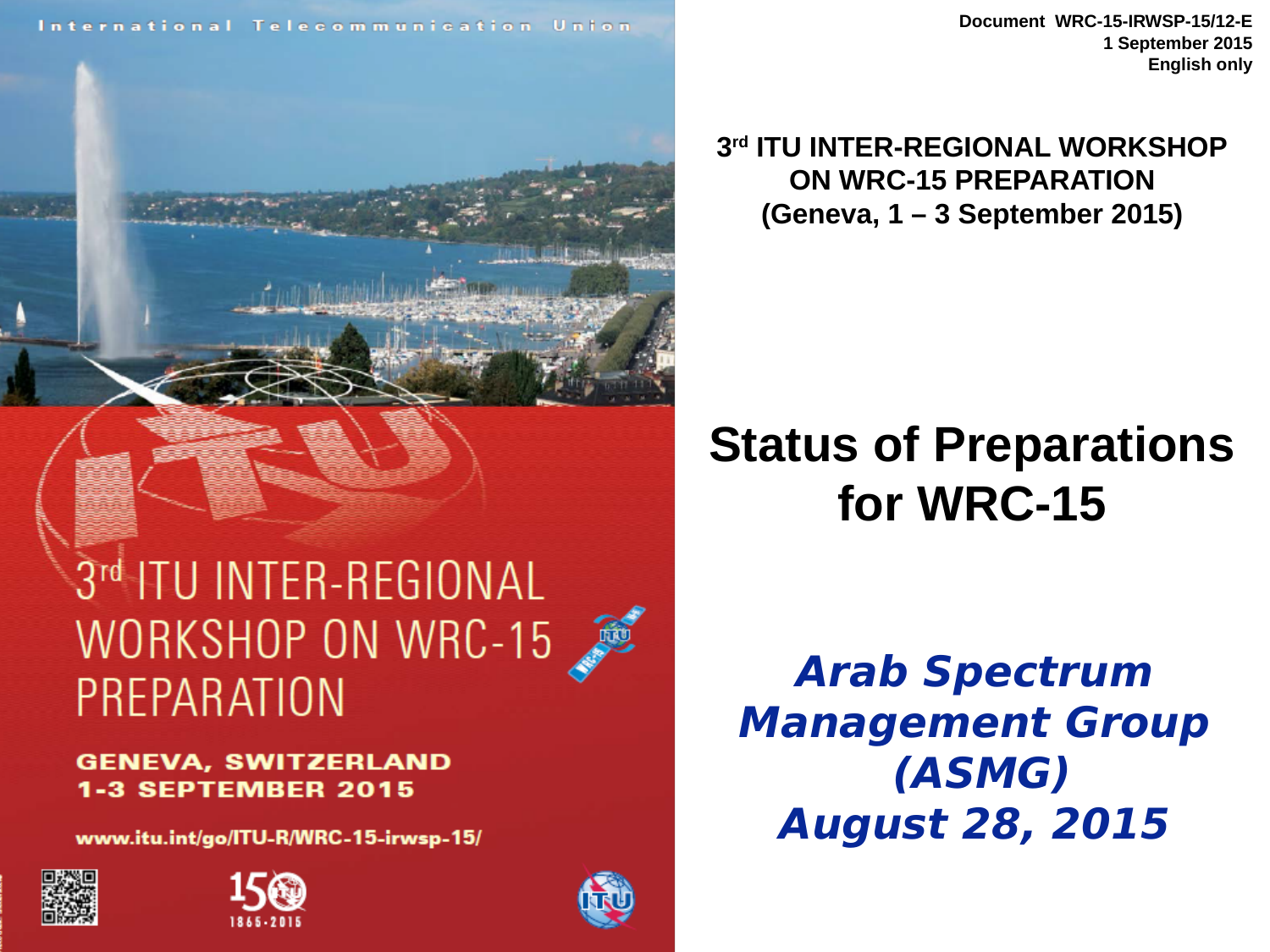

Status of Preparations for WRC-15
Arab Spectrum
Management Group
 (ASMG)
August 28, 2015